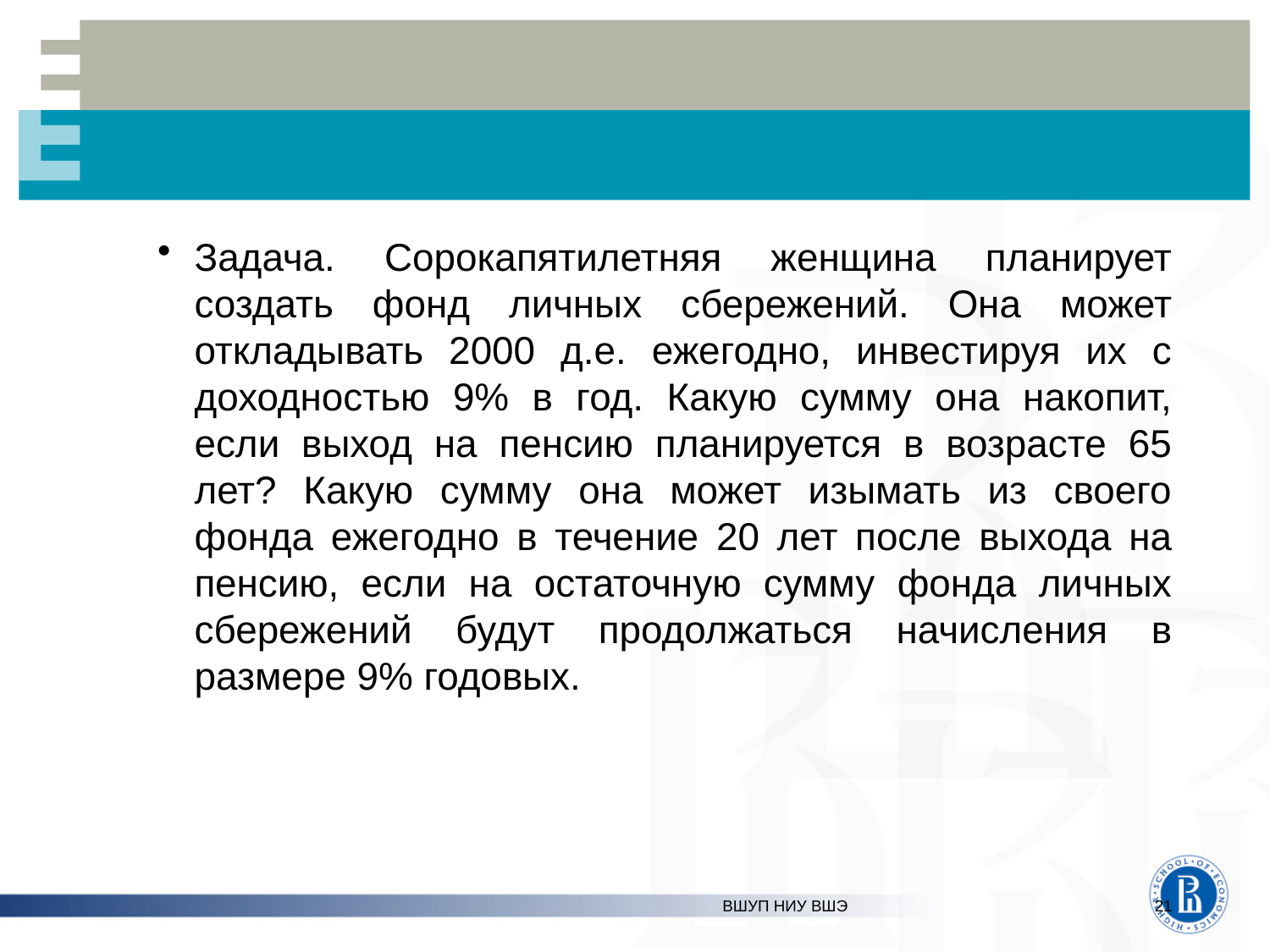

#
Задача. Сорокапятилетняя женщина планирует создать фонд личных сбережений. Она может откладывать 2000 д.е. ежегодно, инвестируя их с доходностью 9% в год. Какую сумму она накопит, если выход на пенсию планируется в возрасте 65 лет? Какую сумму она может изымать из своего фонда ежегодно в течение 20 лет после выхода на пенсию, если на остаточную сумму фонда личных сбережений будут продолжаться начисления в размере 9% годовых.

ВШУП НИУ ВШЭ
21